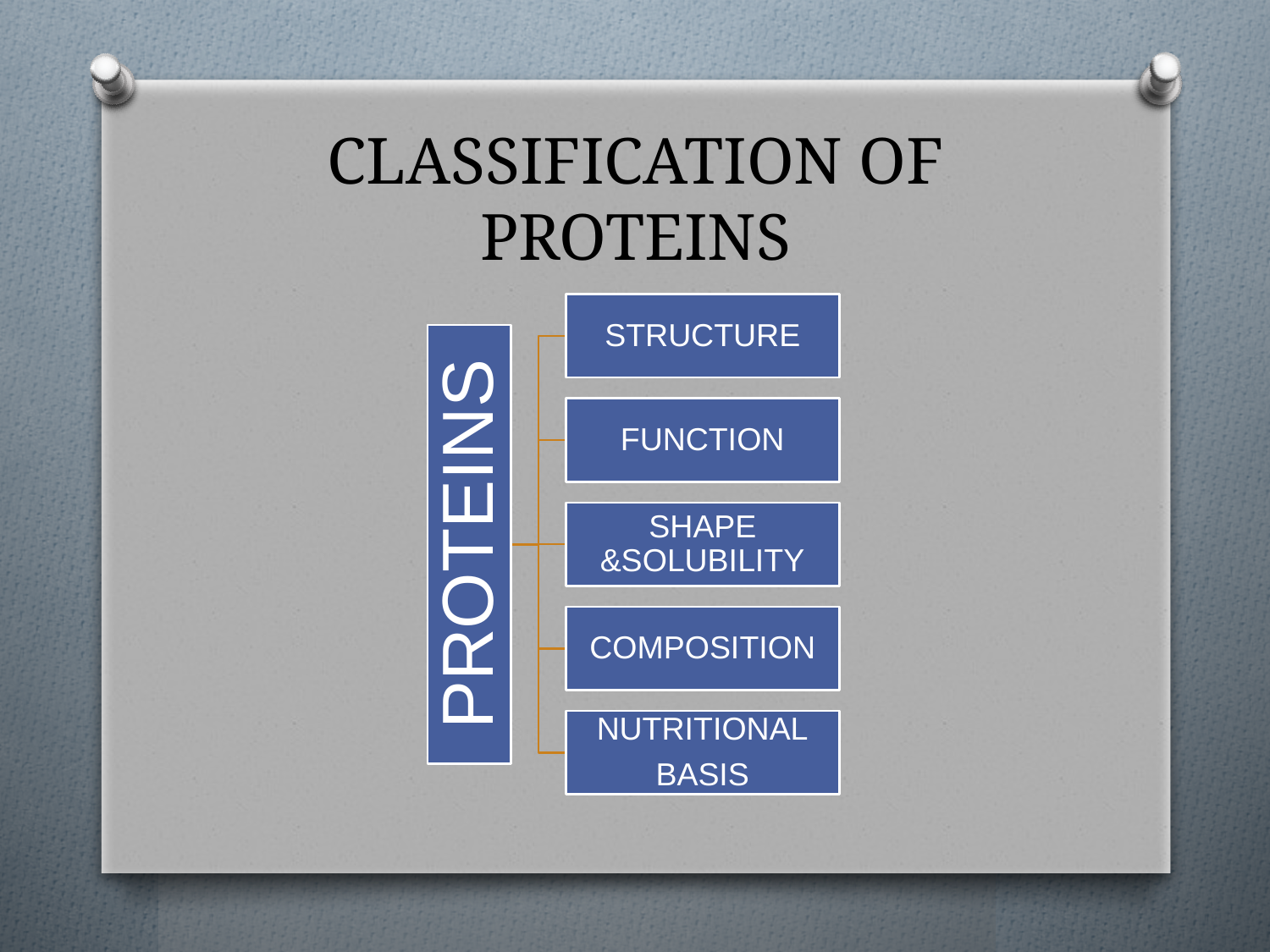

# CLASSIFICATION OF PROTEINS

PROTEINS
STRUCTURE
FUNCTION
SHAPE &SOLUBILITY
COMPOSITION
NUTRITIONAL
BASIS